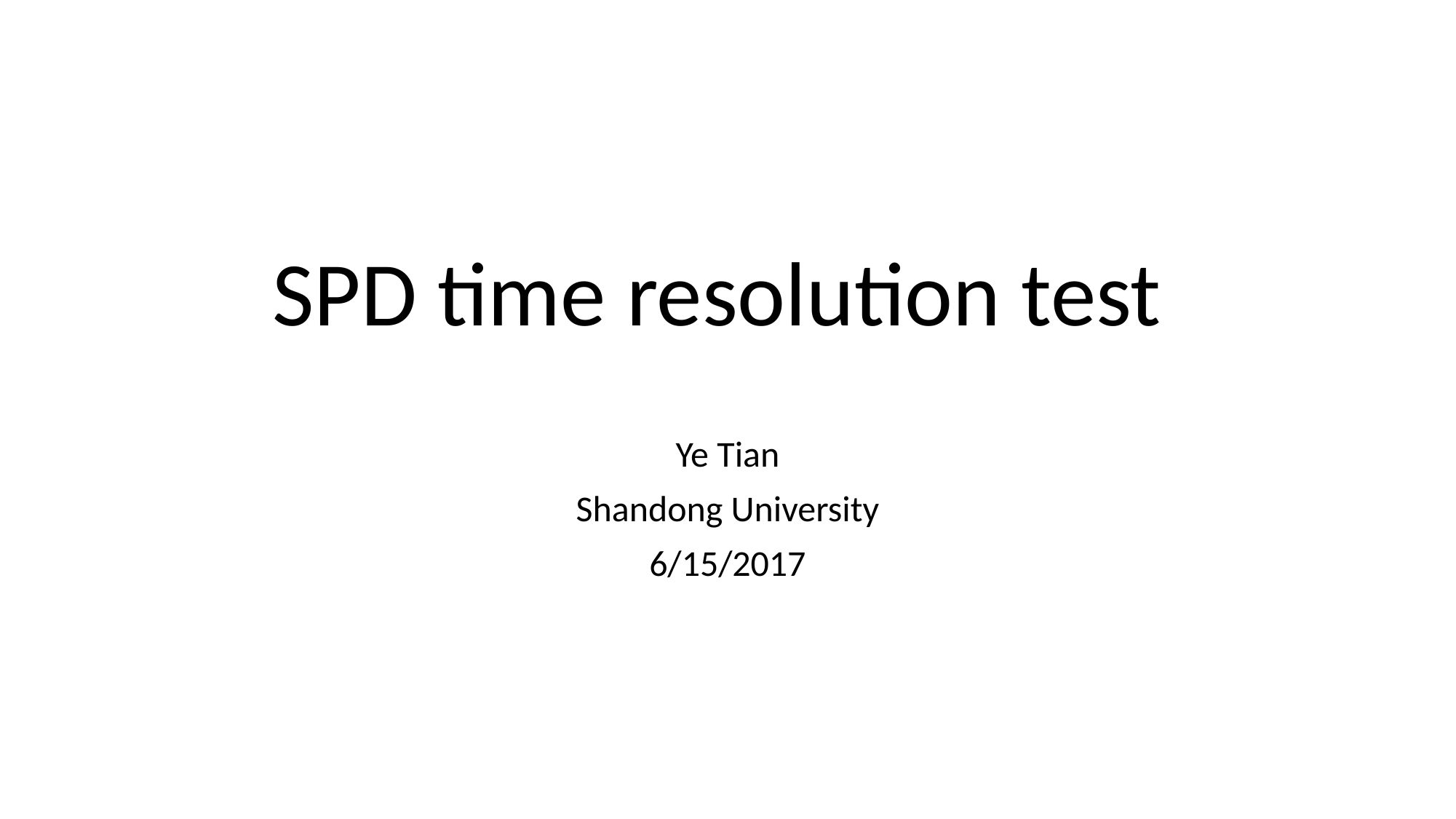

# SPD time resolution test
Ye Tian
Shandong University
6/15/2017